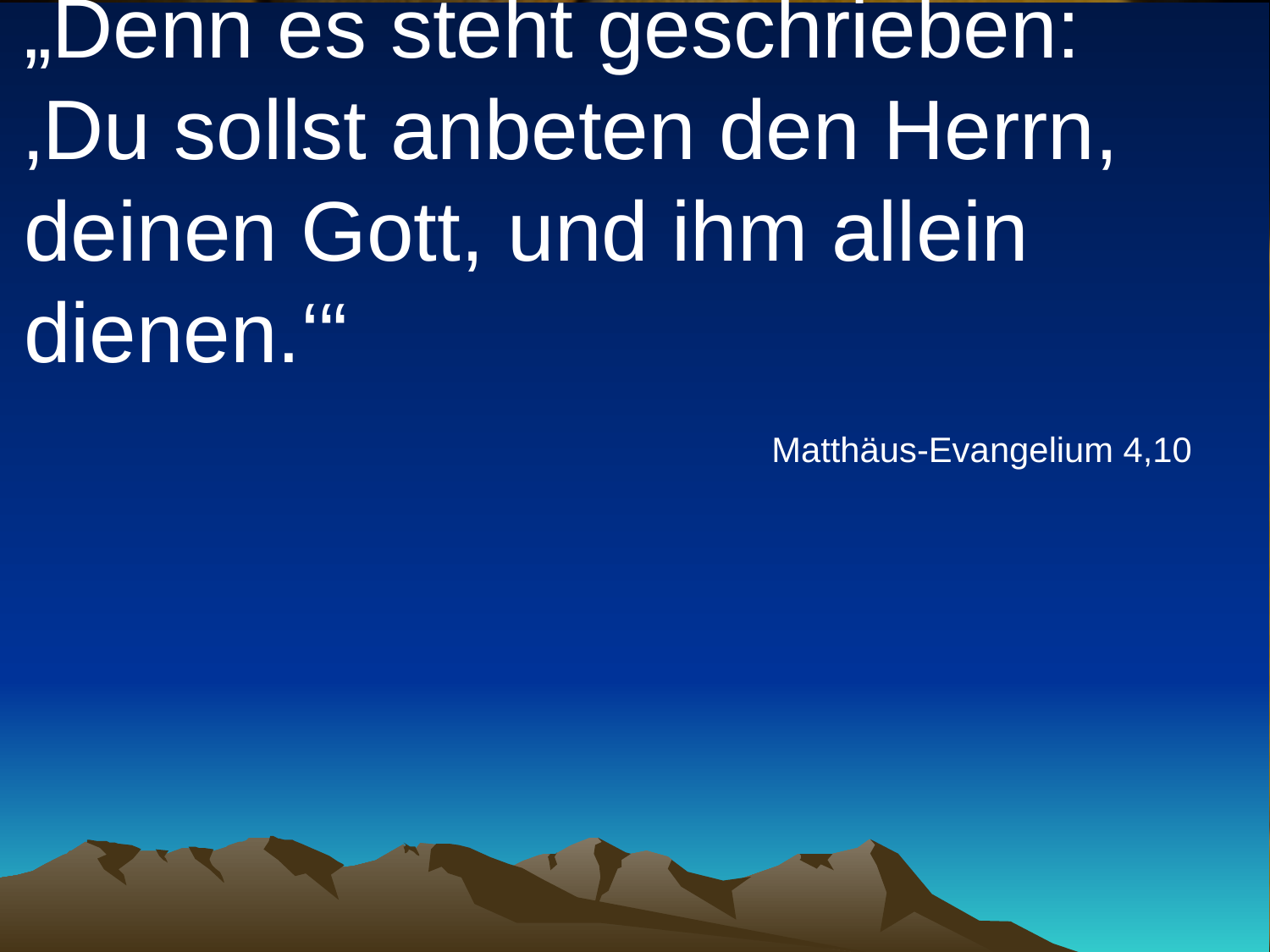

# „Denn es steht geschrieben: ‚Du sollst anbeten den Herrn, deinen Gott, und ihm allein dienen.‘“
Matthäus-Evangelium 4,10